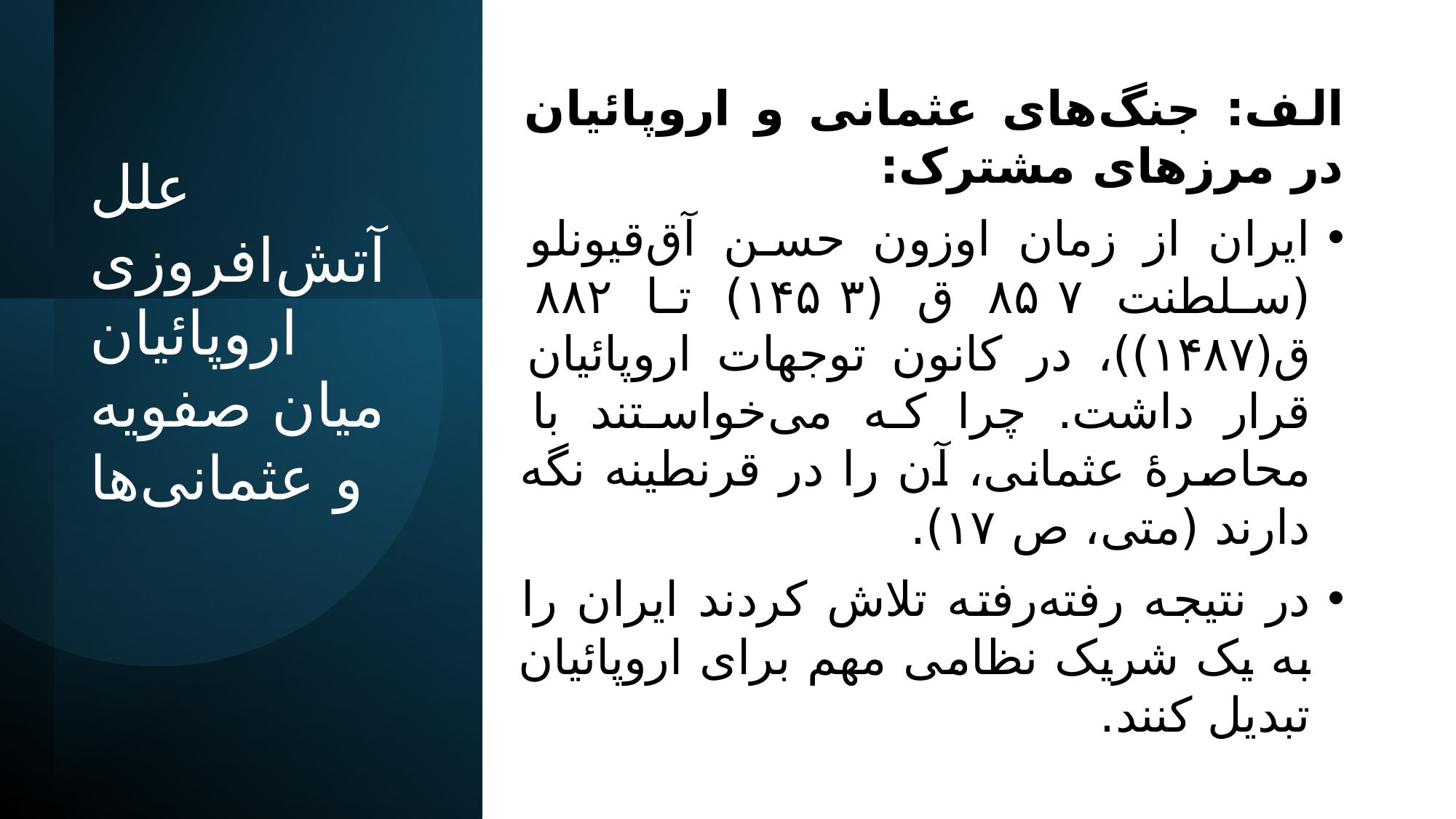

الف: جنگ‌های عثمانی و اروپائیان در مرزهای مشترک:
ایران از زمان اوزون حسن آق‌قیونلو (سلطنت ٨۵٧ ق (١۴۵٣) تا ٨٨٢ ق(١۴٨٧))، در کانون توجهات اروپائیان قرار داشت. چرا که می‌خواستند با محاصرۀ عثمانی، آن را در قرنطینه نگه‌ دارند (متی، ص ١٧).
در نتیجه رفته‌رفته تلاش کردند ایران را به یک شریک نظامی مهم برای اروپائیان تبدیل کنند.
# علل آتش‌افروزی اروپائیان میان صفویه و عثمانی‌ها